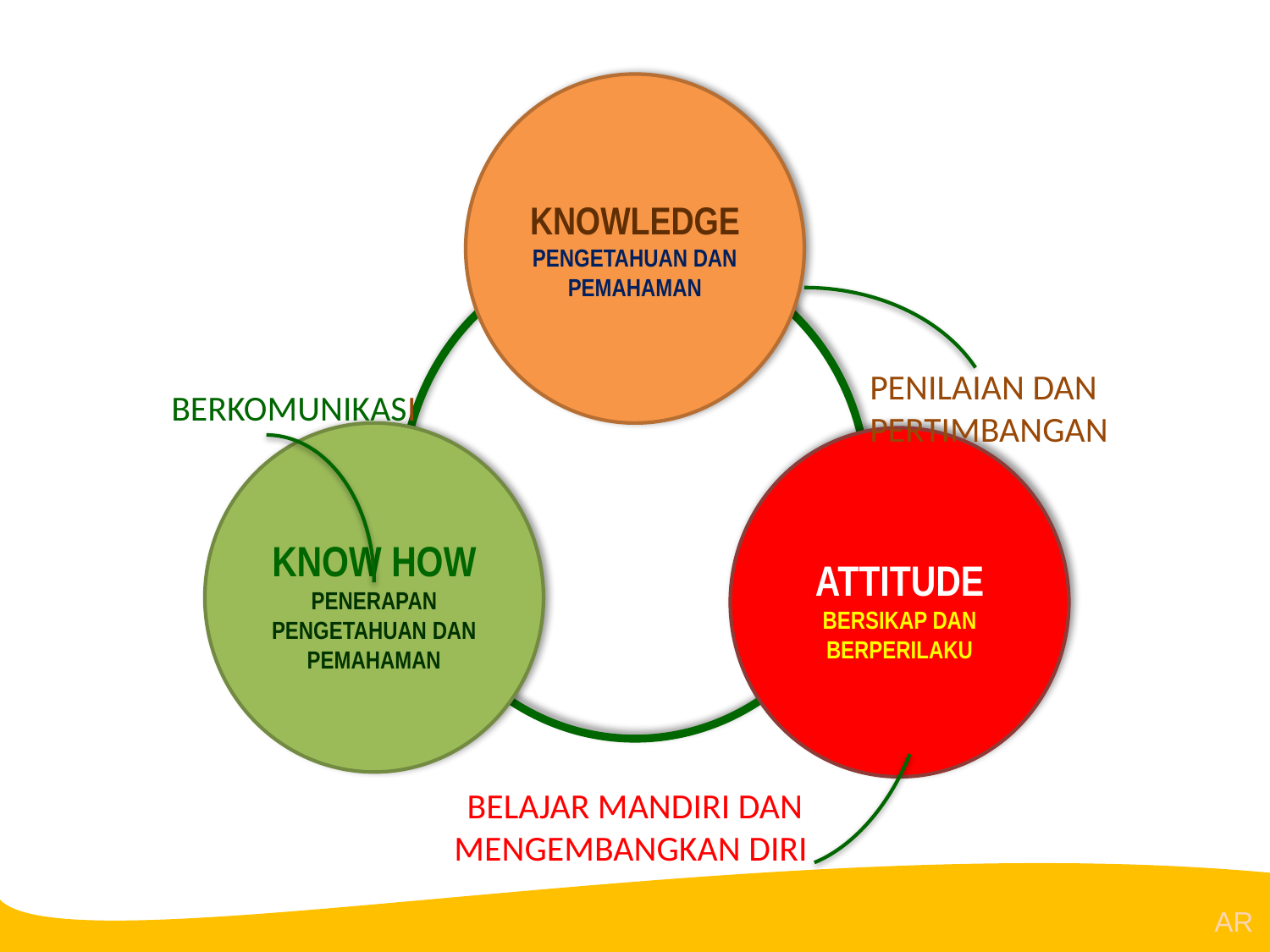

KNOWLEDGE
PENGETAHUAN DAN PEMAHAMAN

KNOW HOW
PENERAPAN PENGETAHUAN DAN PEMAHAMAN

ATTITUDE
BERSIKAP DAN BERPERILAKU

PENILAIAN DAN PERTIMBANGAN
BERKOMUNIKASI

BELAJAR MANDIRI DAN MENGEMBANGKAN DIRI